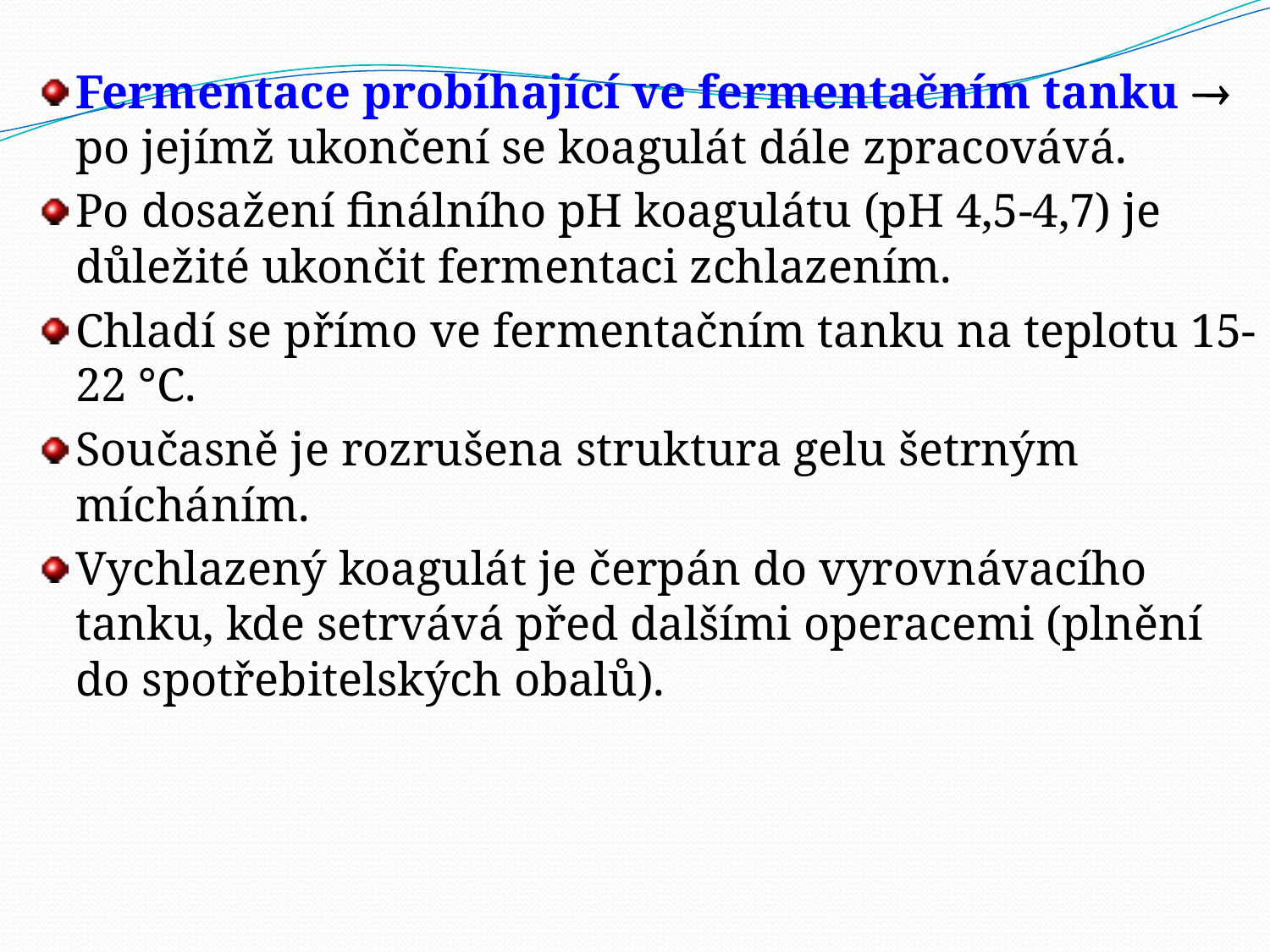

Fermentace probíhající ve fermentačním tanku → po jejímž ukončení se koagulát dále zpracovává.
Po dosažení finálního pH koagulátu (pH 4,5-4,7) je důležité ukončit fermentaci zchlazením.
Chladí se přímo ve fermentačním tanku na teplotu 15-22 °C.
Současně je rozrušena struktura gelu šetrným mícháním.
Vychlazený koagulát je čerpán do vyrovnávacího tanku, kde setrvává před dalšími operacemi (plnění do spotřebitelských obalů).